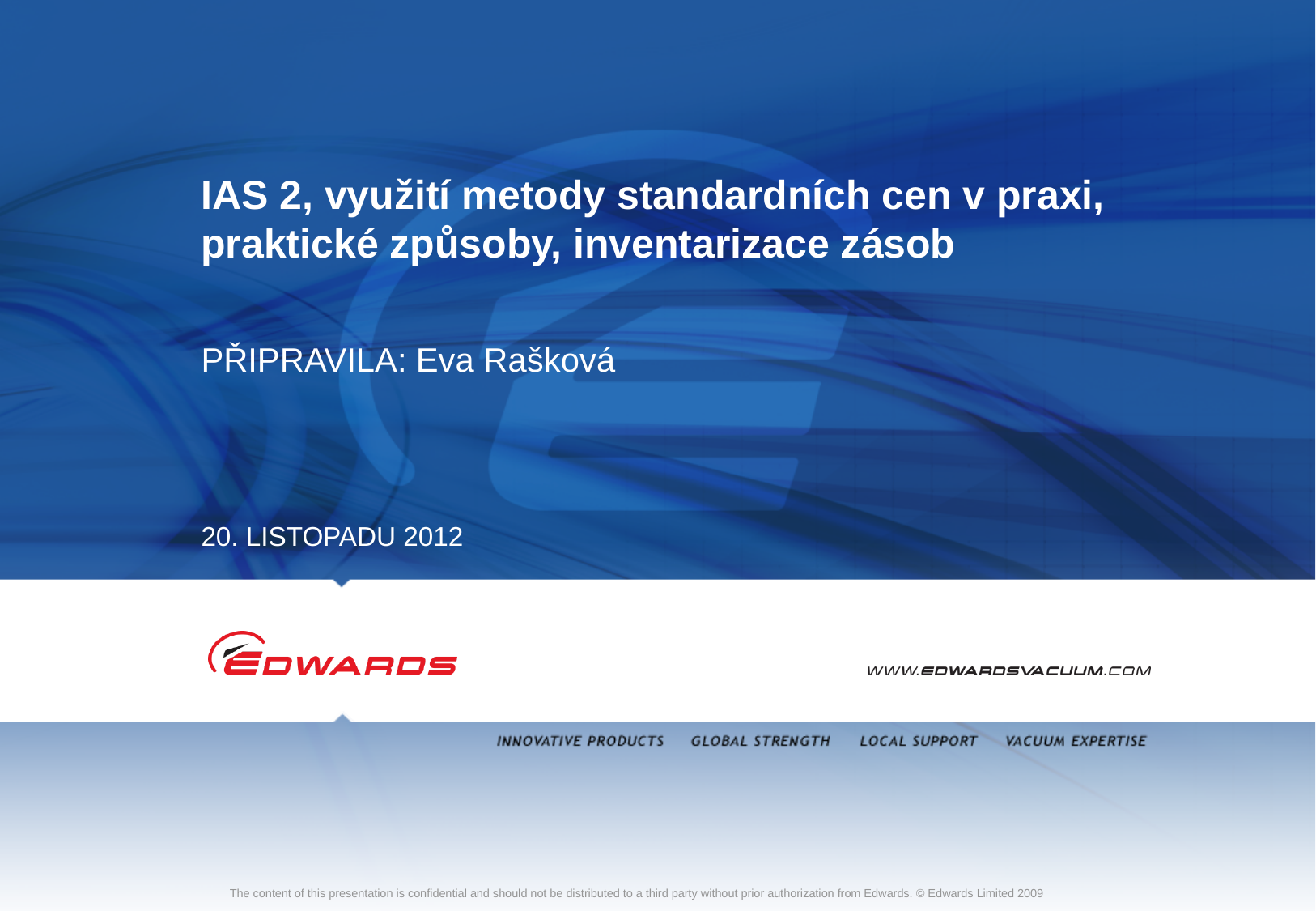

# IAS 2, využití metody standardních cen v praxi, praktické způsoby, inventarizace zásob PŘIPRAVILA: Eva Rašková
20. LISTOPADU 2012
The content of this presentation is confidential and should not be distributed to a third party without prior authorization from Edwards. © Edwards Limited 2009